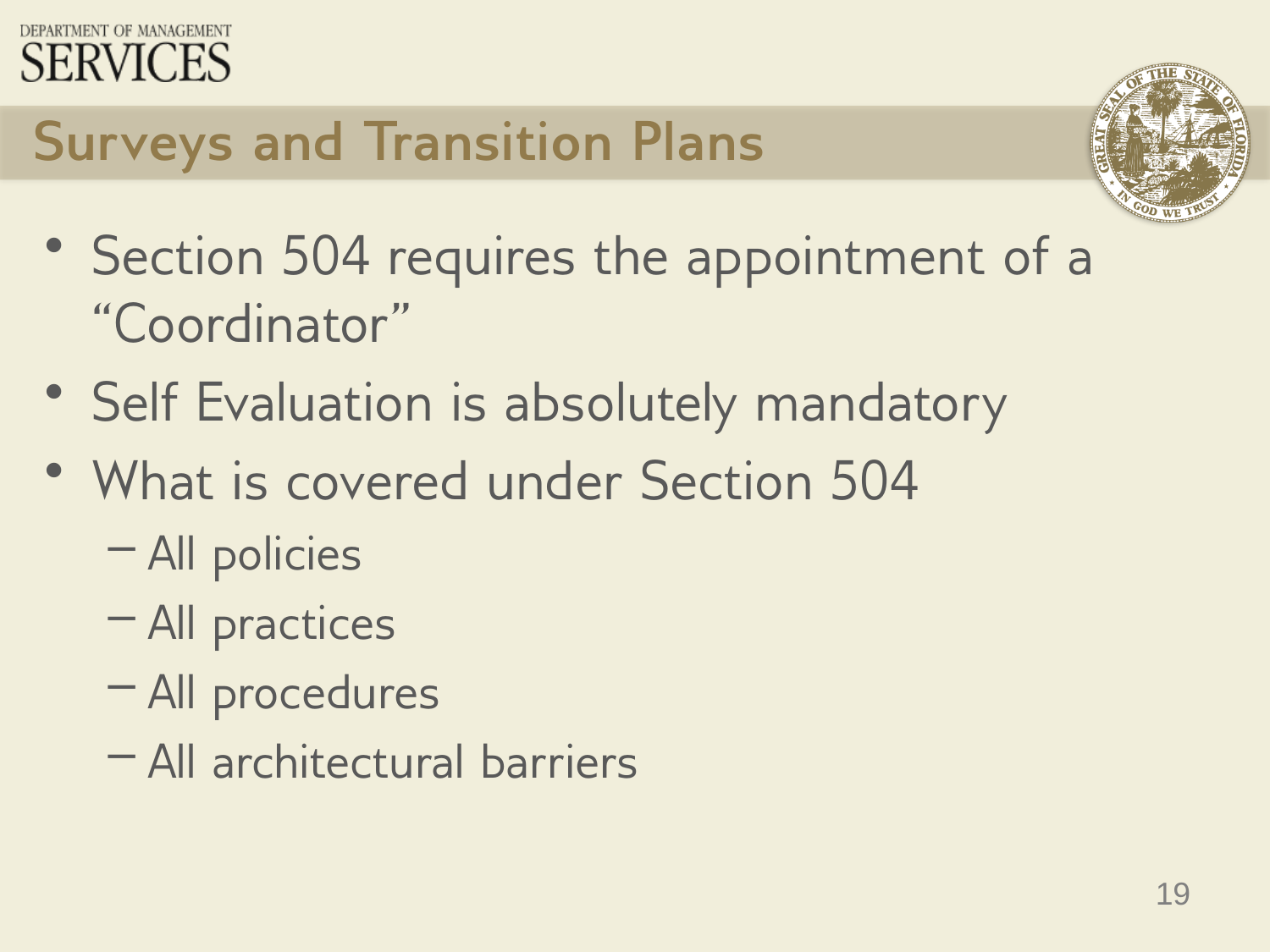

# Surveys and Transition Plans
Section 504 requires the appointment of a “Coordinator”
Self Evaluation is absolutely mandatory
What is covered under Section 504
All policies
All practices
All procedures
All architectural barriers